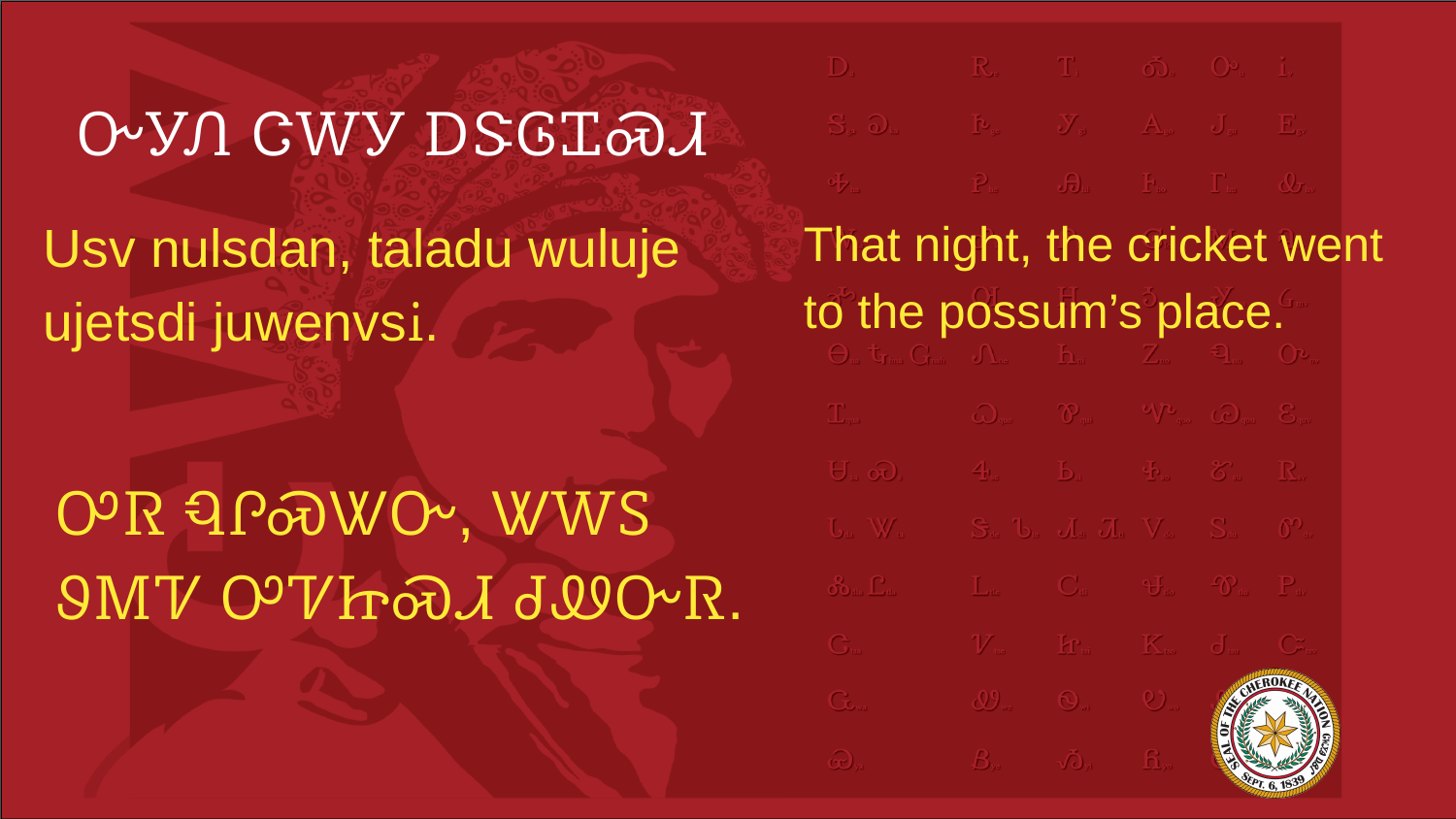

# ᏅᎩᏁ ᏣᎳᎩ ᎠᏕᎶᏆᏍᏗ
Usv nulsdan, taladu wuluje ujetsdi juwenvsᎥ.

That night, the cricket went to the possum’s place.
ᎤᏒ ᏄᎵᏍᏔᏅ, ᏔᎳᏚ ᏭᎷᏤ ᎤᏤᏥᏍᏗ ᏧᏪᏅᏒ.